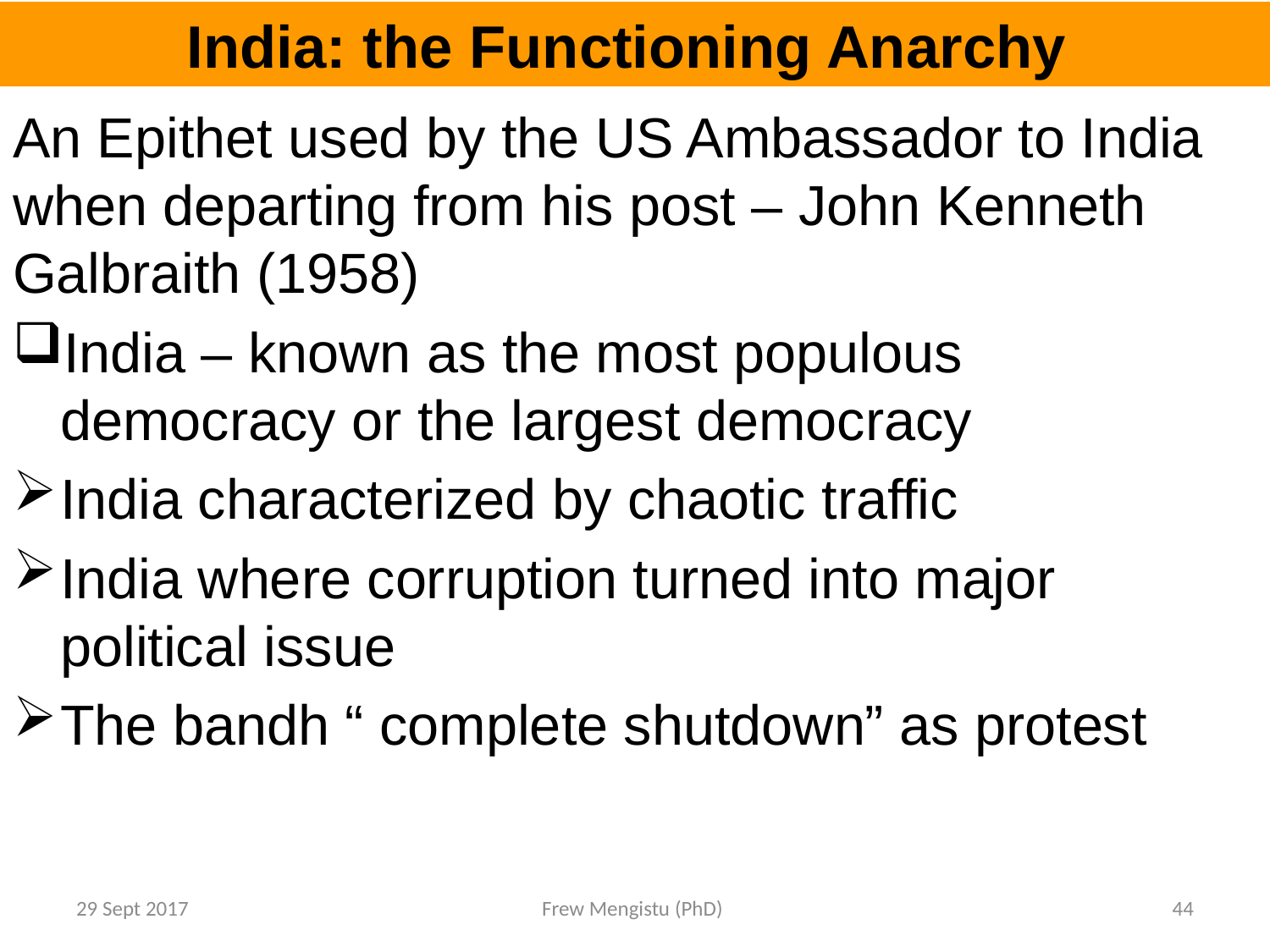

# India: the Functioning Anarchy
An Epithet used by the US Ambassador to India when departing from his post – John Kenneth Galbraith (1958)
India – known as the most populous democracy or the largest democracy
India characterized by chaotic traffic
India where corruption turned into major political issue
The bandh “ complete shutdown” as protest
29 Sept 2017
Frew Mengistu (PhD)
44